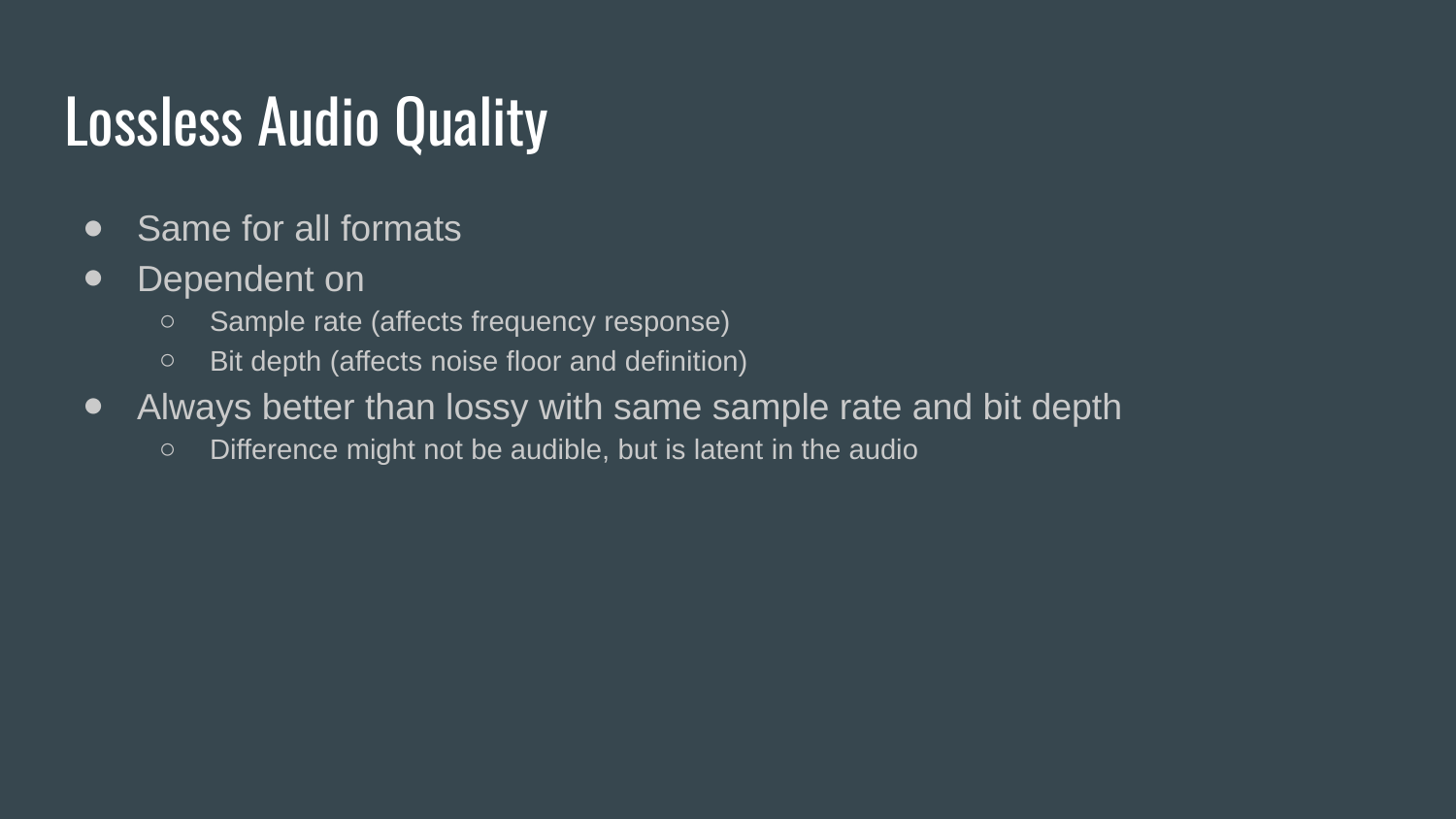

# Lossless Audio Quality
Same for all formats
Dependent on
Sample rate (affects frequency response)
Bit depth (affects noise floor and definition)
Always better than lossy with same sample rate and bit depth
Difference might not be audible, but is latent in the audio